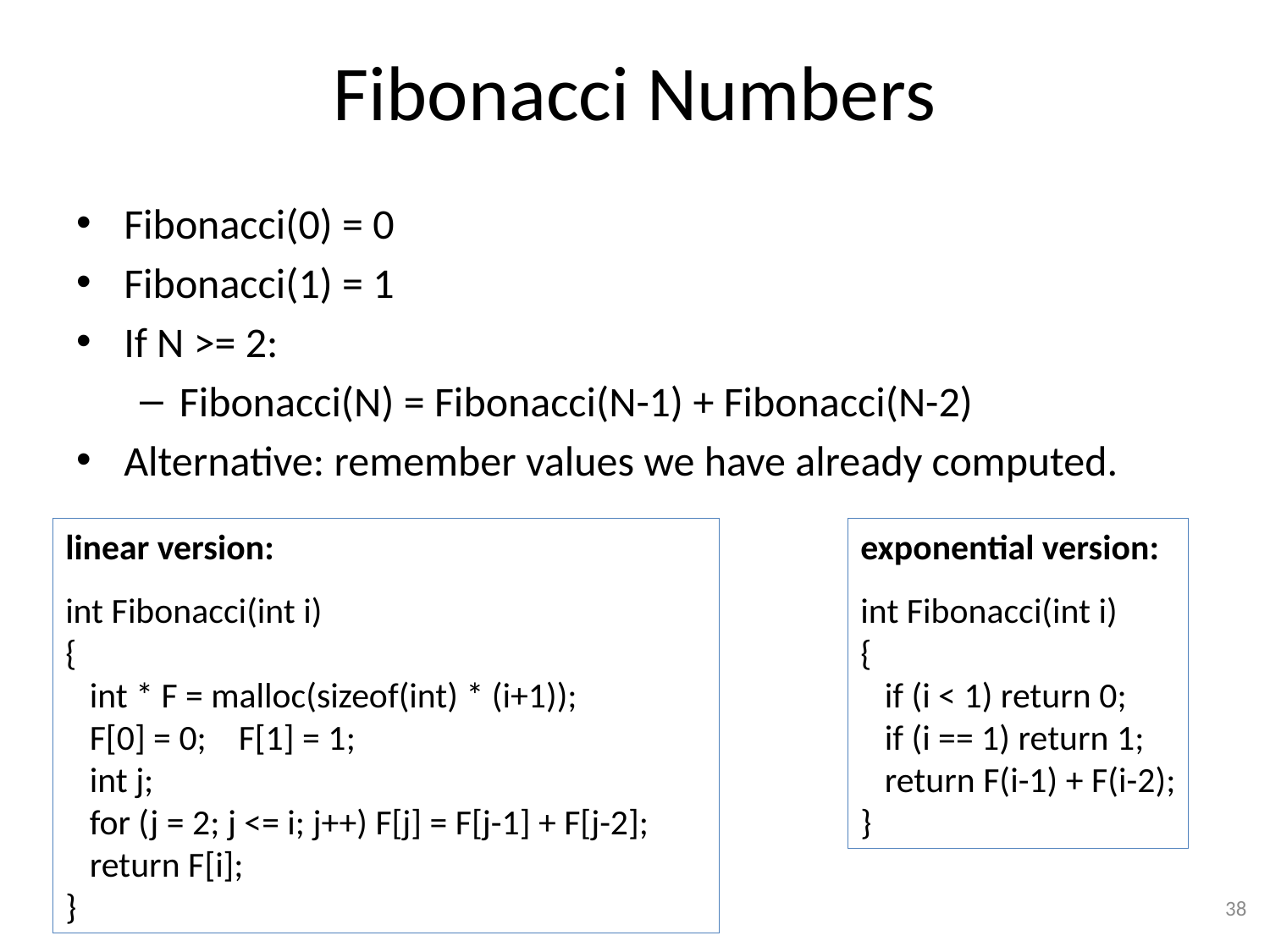

# Fibonacci Numbers
Fibonacci(0) = 0
Fibonacci(1) = 1
If N >= 2:
Fibonacci(N) = Fibonacci(N-1) + Fibonacci(N-2)
Alternative: remember values we have already computed.

linear version:

int Fibonacci(int i)
{
   int * F = malloc(sizeof(int) * (i+1));
   F[0] = 0;    F[1] = 1;
   int j;
   for (j = 2; j <= i; j++) F[j] = F[j-1] + F[j-2];
   return F[i];
}
exponential version:

int Fibonacci(int i)
{
   if (i < 1) return 0;
   if (i == 1) return 1;
   return F(i-1) + F(i-2);
}
38